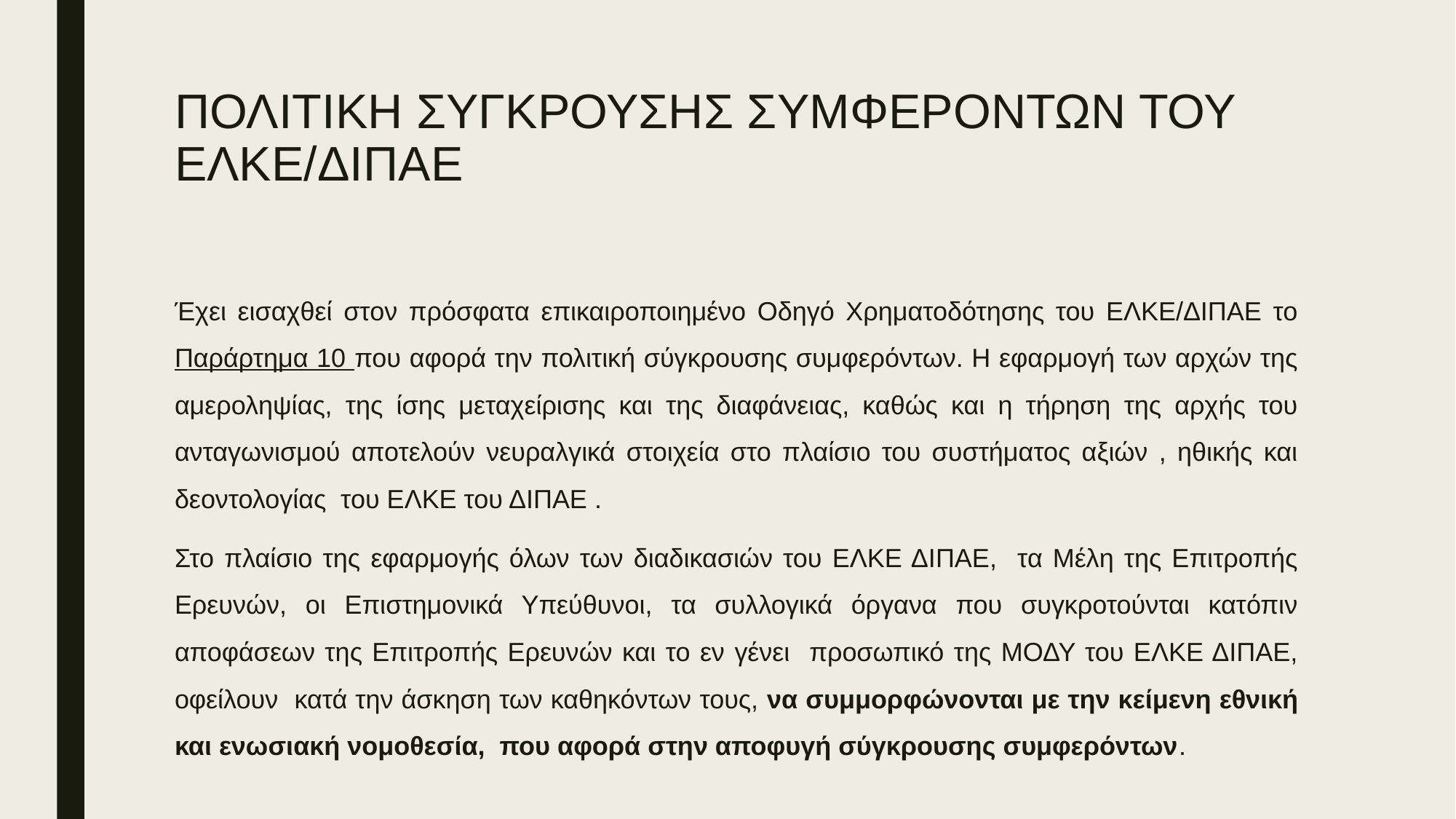

# ΠΟΛΙΤΙΚΗ ΣΥΓΚΡΟΥΣΗΣ ΣΥΜΦΕΡΟΝΤΩΝ ΤΟΥ ΕΛΚΕ/ΔΙΠΑΕ
Έχει εισαχθεί στον πρόσφατα επικαιροποιημένο Οδηγό Χρηματοδότησης του ΕΛΚΕ/ΔΙΠΑΕ το Παράρτημα 10 που αφορά την πολιτική σύγκρουσης συμφερόντων. Η εφαρμογή των αρχών της αμεροληψίας, της ίσης μεταχείρισης και της διαφάνειας, καθώς και η τήρηση της αρχής του ανταγωνισμού αποτελούν νευραλγικά στοιχεία στο πλαίσιο του συστήματος αξιών , ηθικής και δεοντολογίας  του ΕΛΚΕ του ΔΙΠΑΕ .
Στο πλαίσιο της εφαρμογής όλων των διαδικασιών του ΕΛΚΕ ΔΙΠΑΕ,  τα Μέλη της Επιτροπής Ερευνών, οι Επιστημονικά Υπεύθυνοι, τα συλλογικά όργανα που συγκροτούνται κατόπιν αποφάσεων της Επιτροπής Ερευνών και το εν γένει  προσωπικό της ΜΟΔΥ του ΕΛΚΕ ΔΙΠΑΕ, οφείλουν  κατά την άσκηση των καθηκόντων τους, να συμμορφώνονται με την κείμενη εθνική και ενωσιακή νομοθεσία,  που αφορά στην αποφυγή σύγκρουσης συμφερόντων.